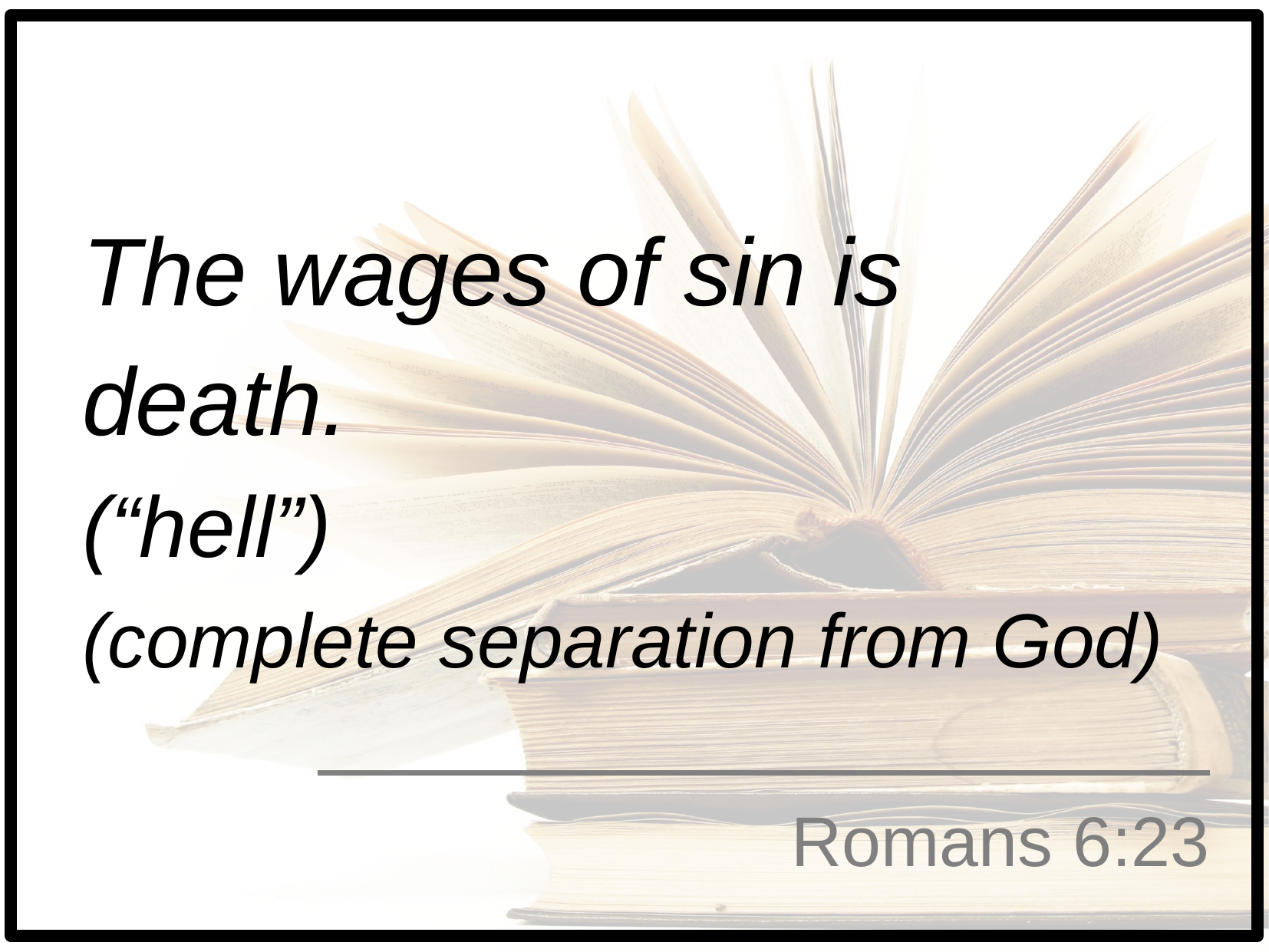

The wages of sin is
death.
(“hell”)
(complete separation from God)
# Romans 6:23